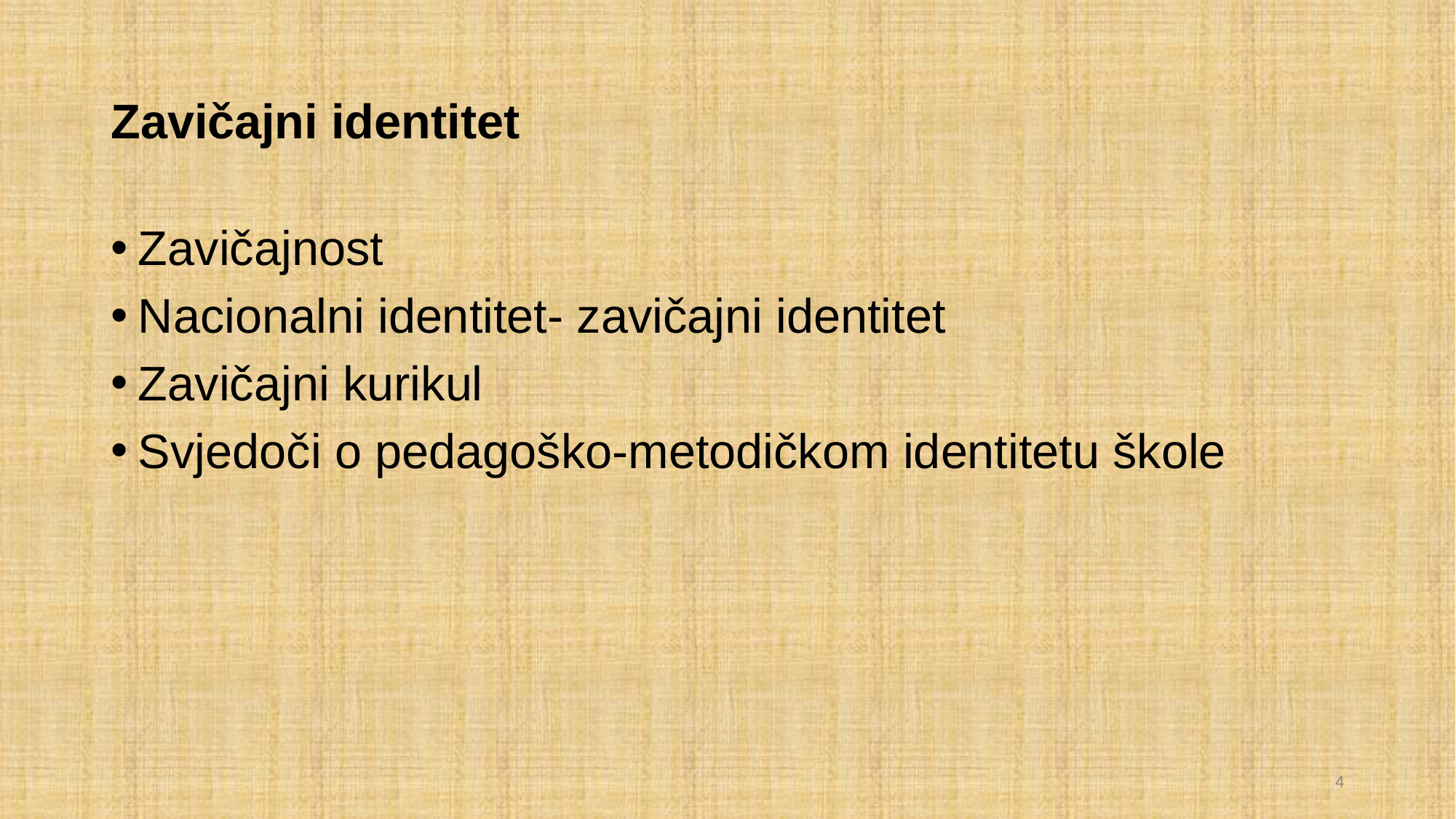

# Zavičajni identitet
Zavičajnost
Nacionalni identitet- zavičajni identitet
Zavičajni kurikul
Svjedoči o pedagoško-metodičkom identitetu škole
4